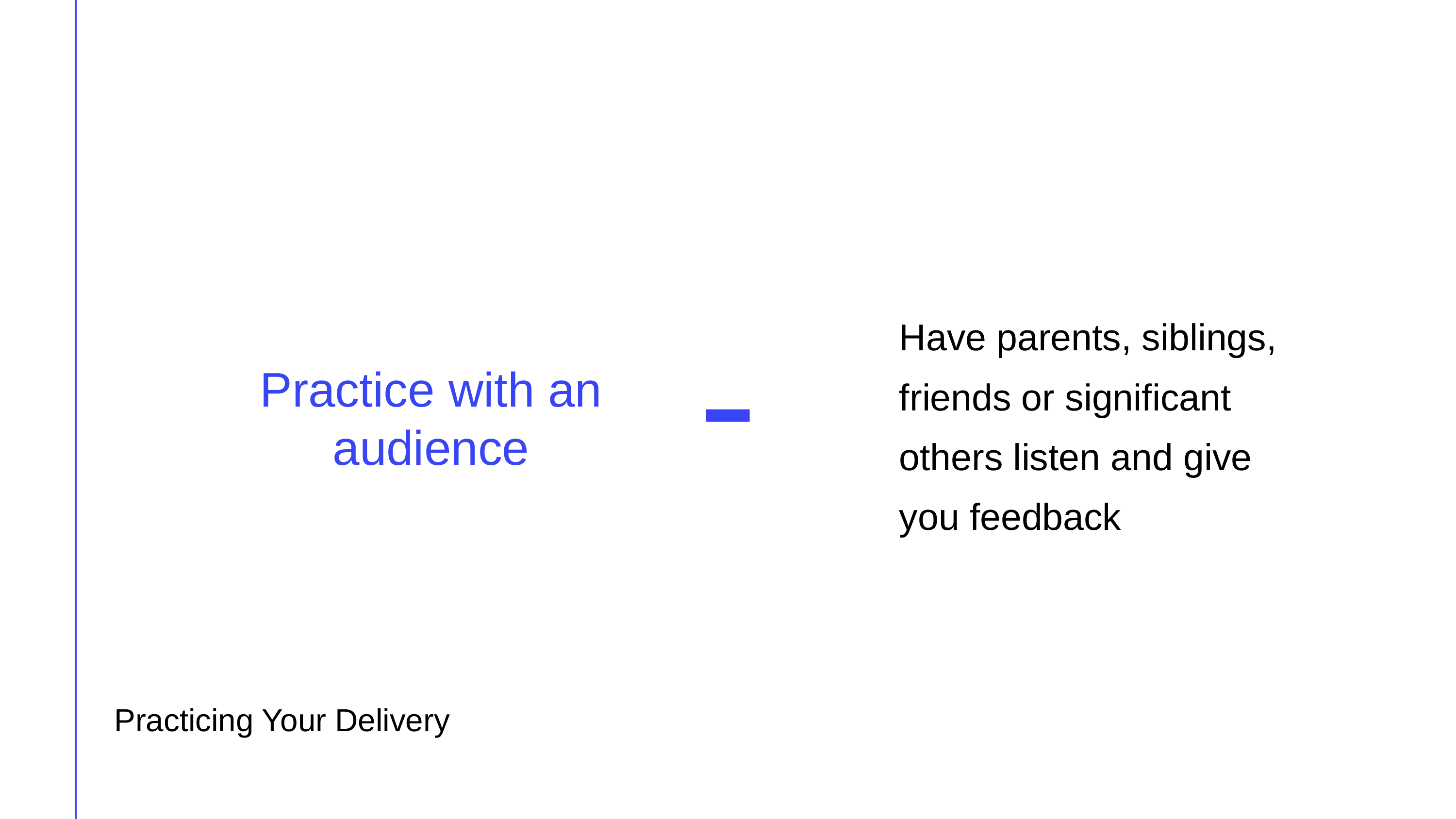

Have parents, siblings, friends or significant others listen and give you feedback
Practice with an audience

Practicing Your Delivery